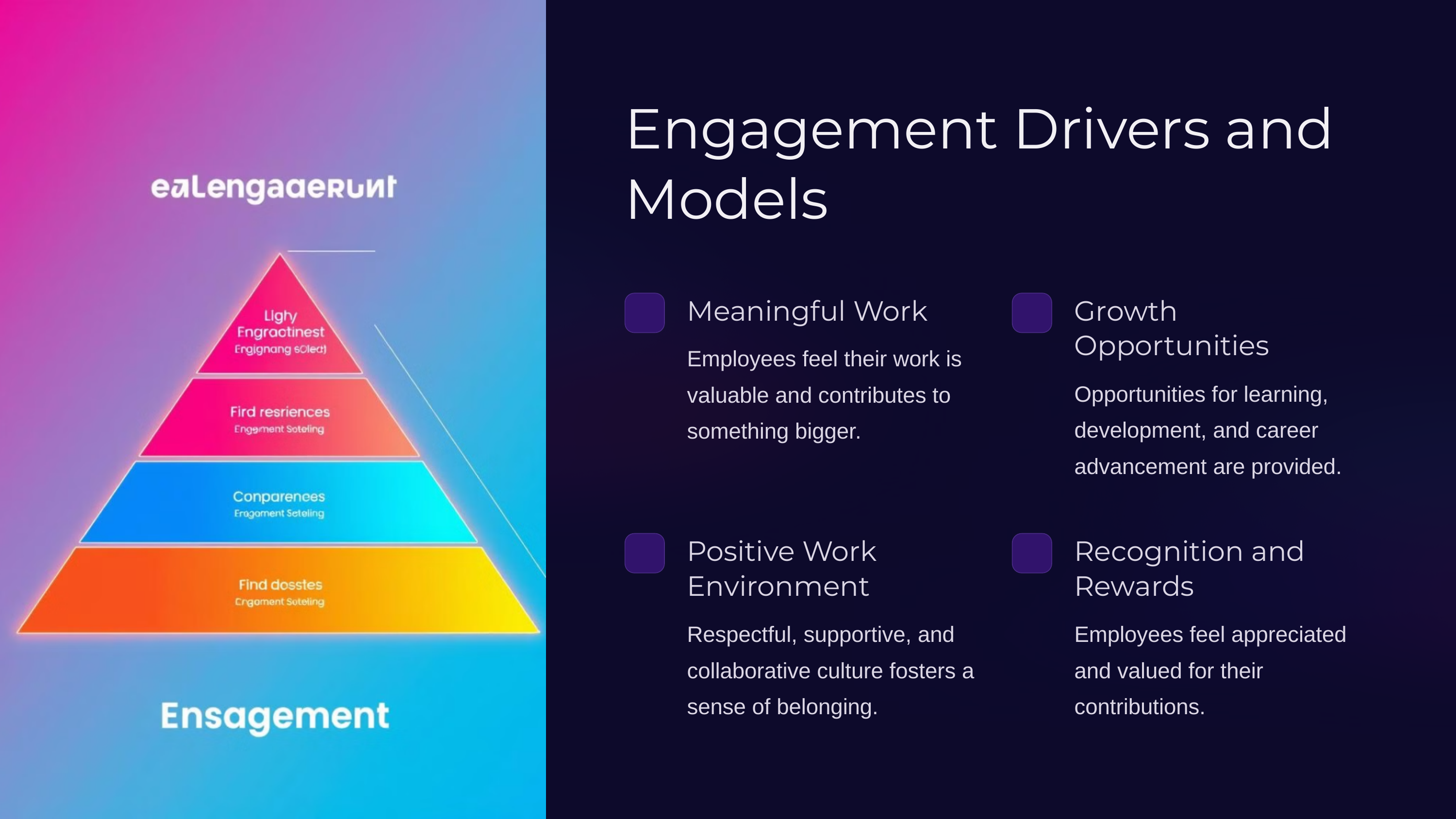

Engagement Drivers and Models
Meaningful Work
Growth Opportunities

Employees feel their work is valuable and contributes to something bigger.
Opportunities for learning, development, and career advancement are provided.
Positive Work Environment
Recognition and Rewards

Respectful, supportive, and collaborative culture fosters a sense of belonging.
Employees feel appreciated and valued for their contributions.